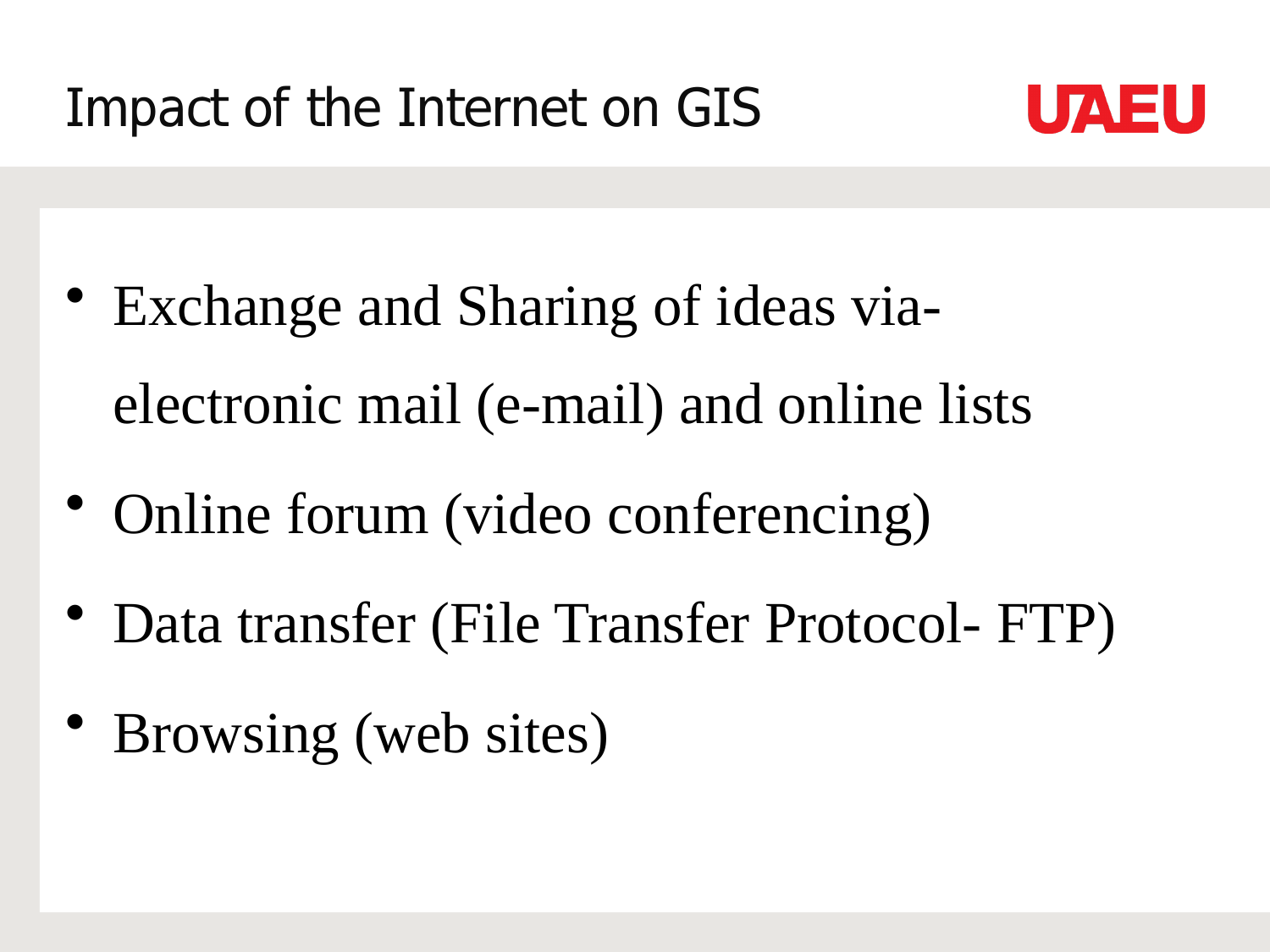

# Impact of the Internet on GIS
Exchange and Sharing of ideas via- electronic mail (e-mail) and online lists
Online forum (video conferencing)
Data transfer (File Transfer Protocol- FTP)
Browsing (web sites)